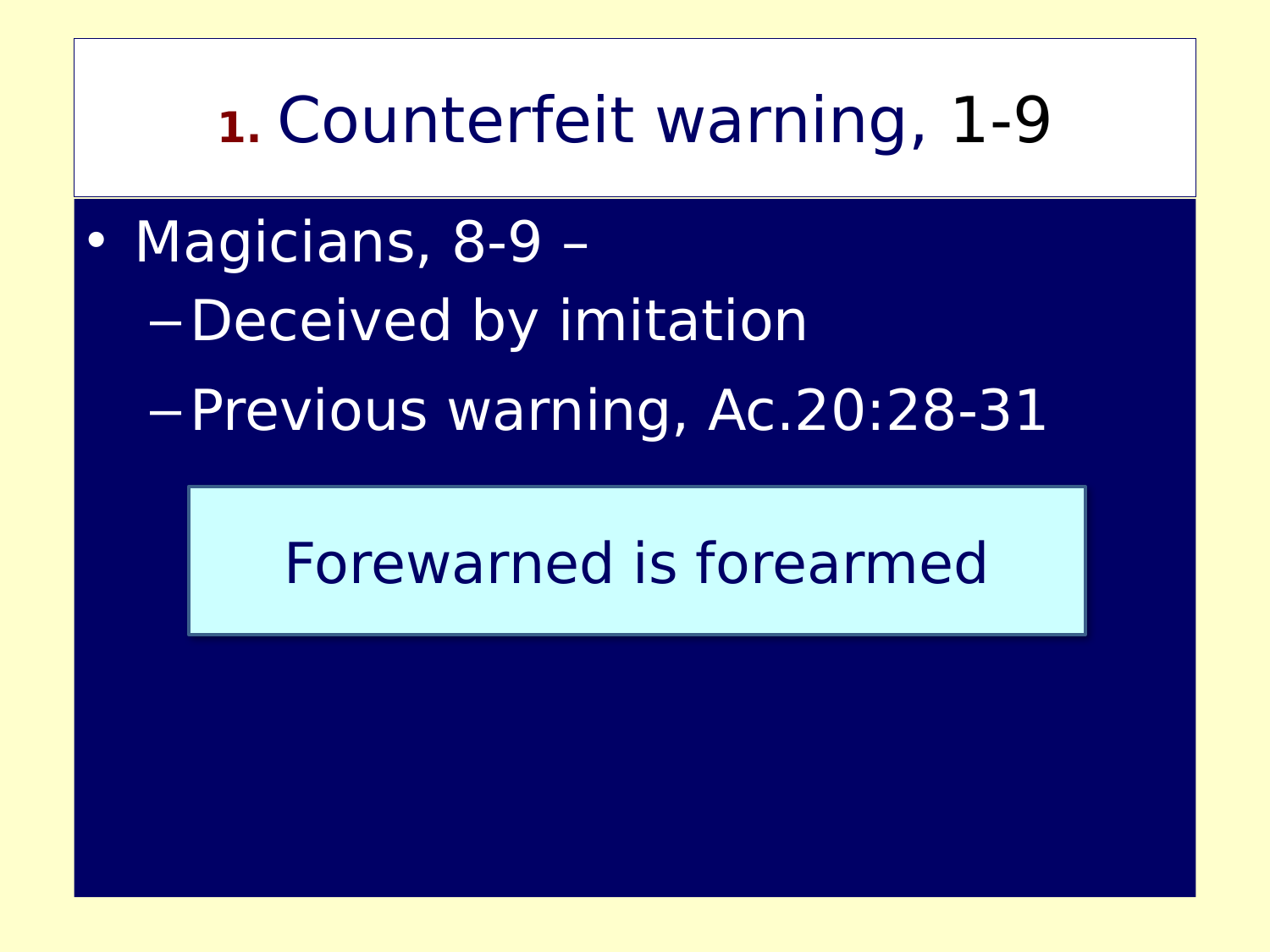

# 1. Counterfeit warning, 1-9
Magicians, 8-9 –
Deceived by imitation
Previous warning, Ac.20:28-31

Forewarned is forearmed